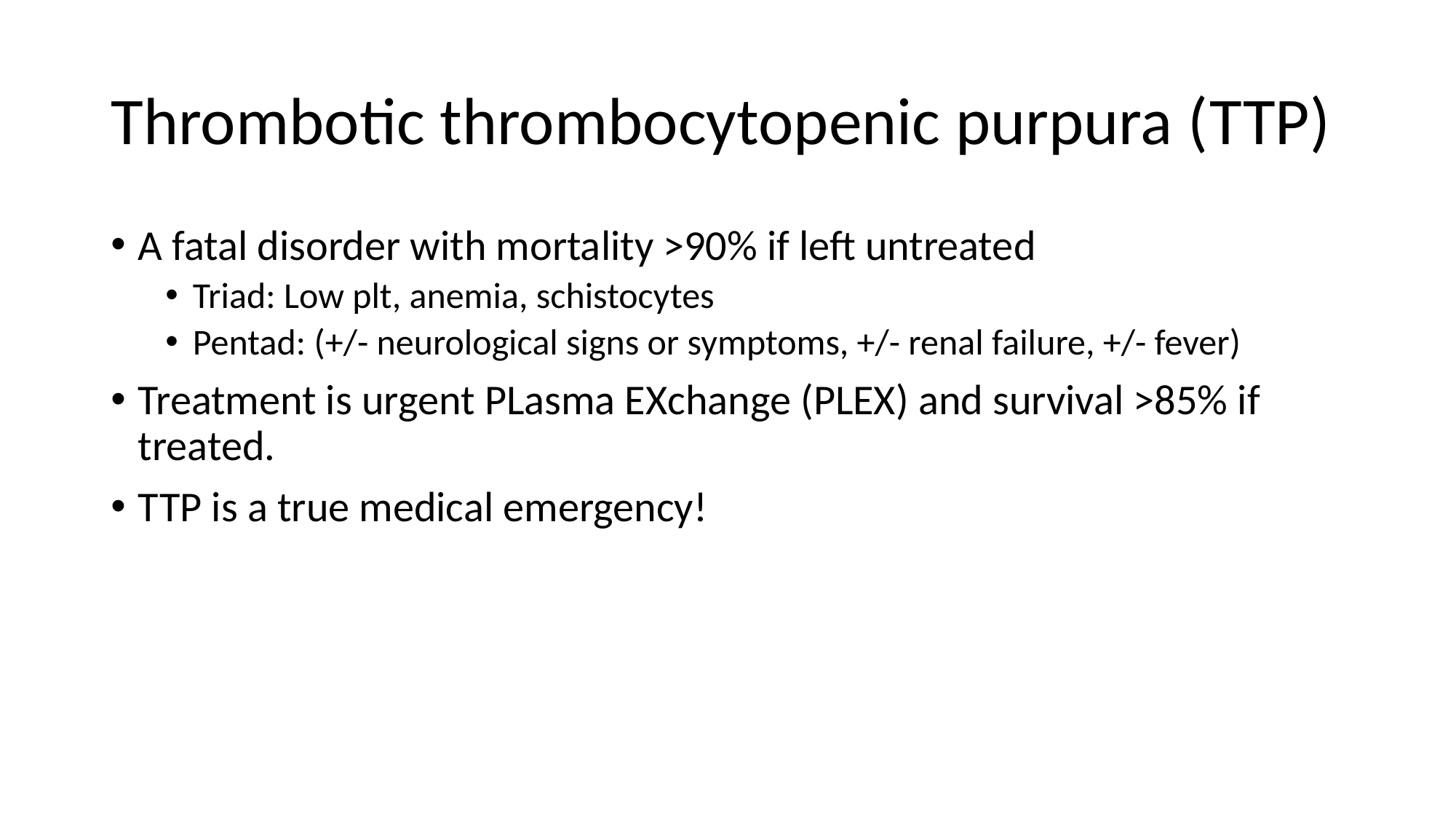

# Thrombotic thrombocytopenic purpura (TTP)
A fatal disorder with mortality >90% if left untreated
Triad: Low plt, anemia, schistocytes
Pentad: (+/- neurological signs or symptoms, +/- renal failure, +/- fever)
Treatment is urgent PLasma EXchange (PLEX) and survival >85% if treated.
TTP is a true medical emergency!